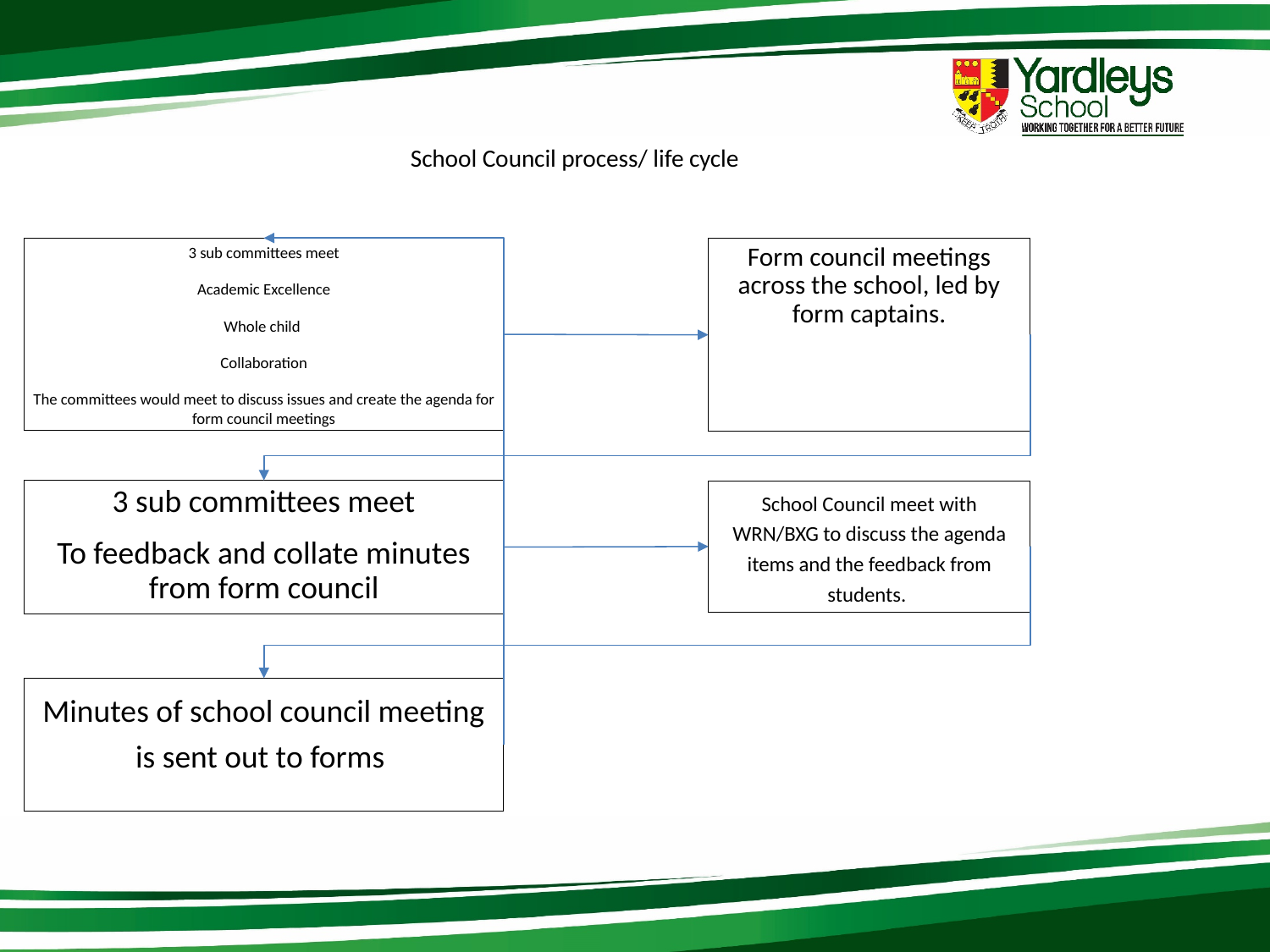

School Council process/ life cycle
3 sub committees meet
Academic Excellence
Whole child
Collaboration
The committees would meet to discuss issues and create the agenda for form council meetings

Form council meetings across the school, led by form captains.
3 sub committees meet
To feedback and collate minutes from form council
School Council meet with WRN/BXG to discuss the agenda items and the feedback from students.
Minutes of school council meeting is sent out to forms